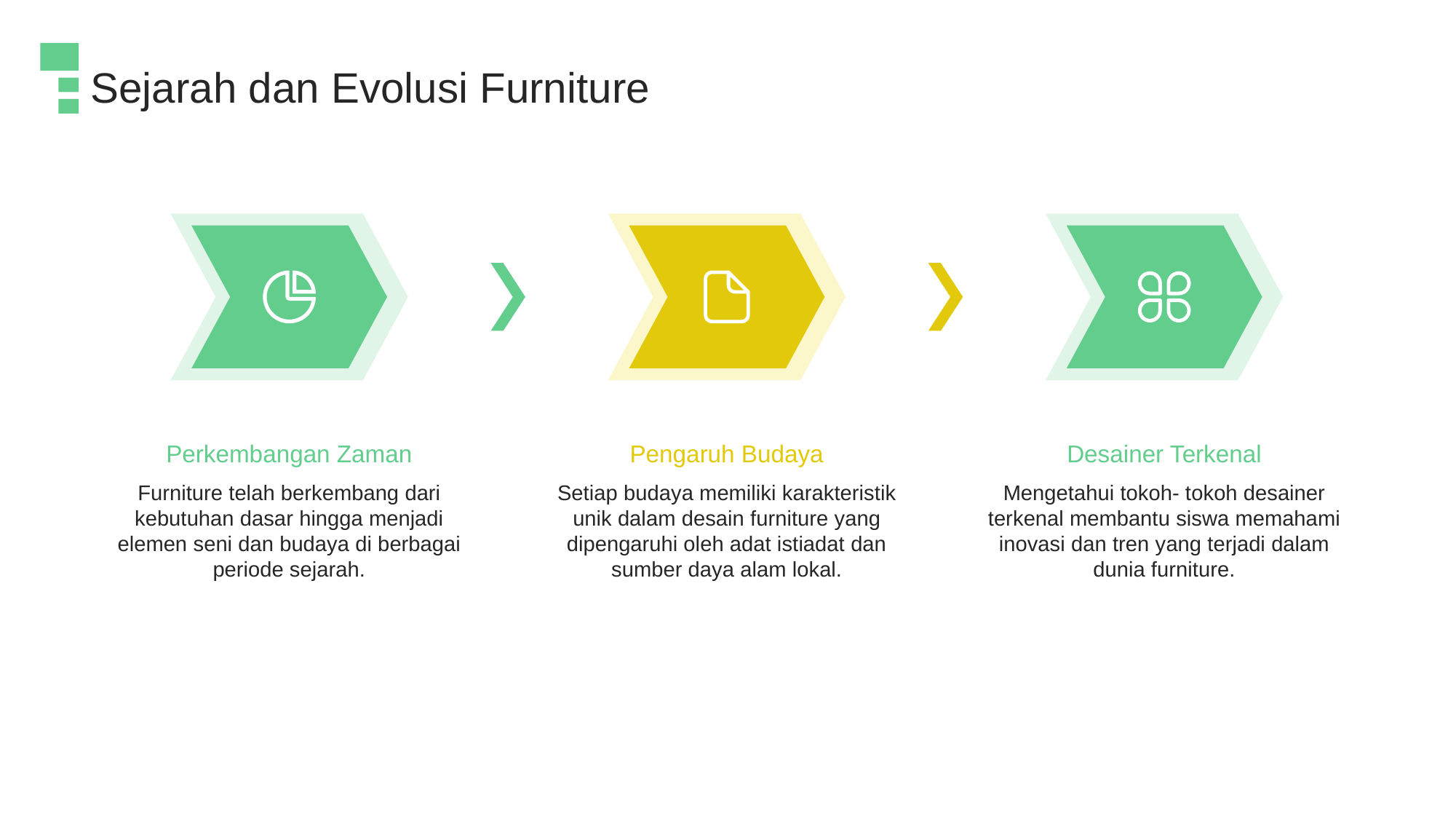

Sejarah dan Evolusi Furniture

Perkembangan Zaman
Desainer Terkenal
Pengaruh Budaya
Furniture telah berkembang dari kebutuhan dasar hingga menjadi elemen seni dan budaya di berbagai periode sejarah.
Setiap budaya memiliki karakteristik unik dalam desain furniture yang dipengaruhi oleh adat istiadat dan sumber daya alam lokal.
Mengetahui tokoh- tokoh desainer terkenal membantu siswa memahami inovasi dan tren yang terjadi dalam dunia furniture.